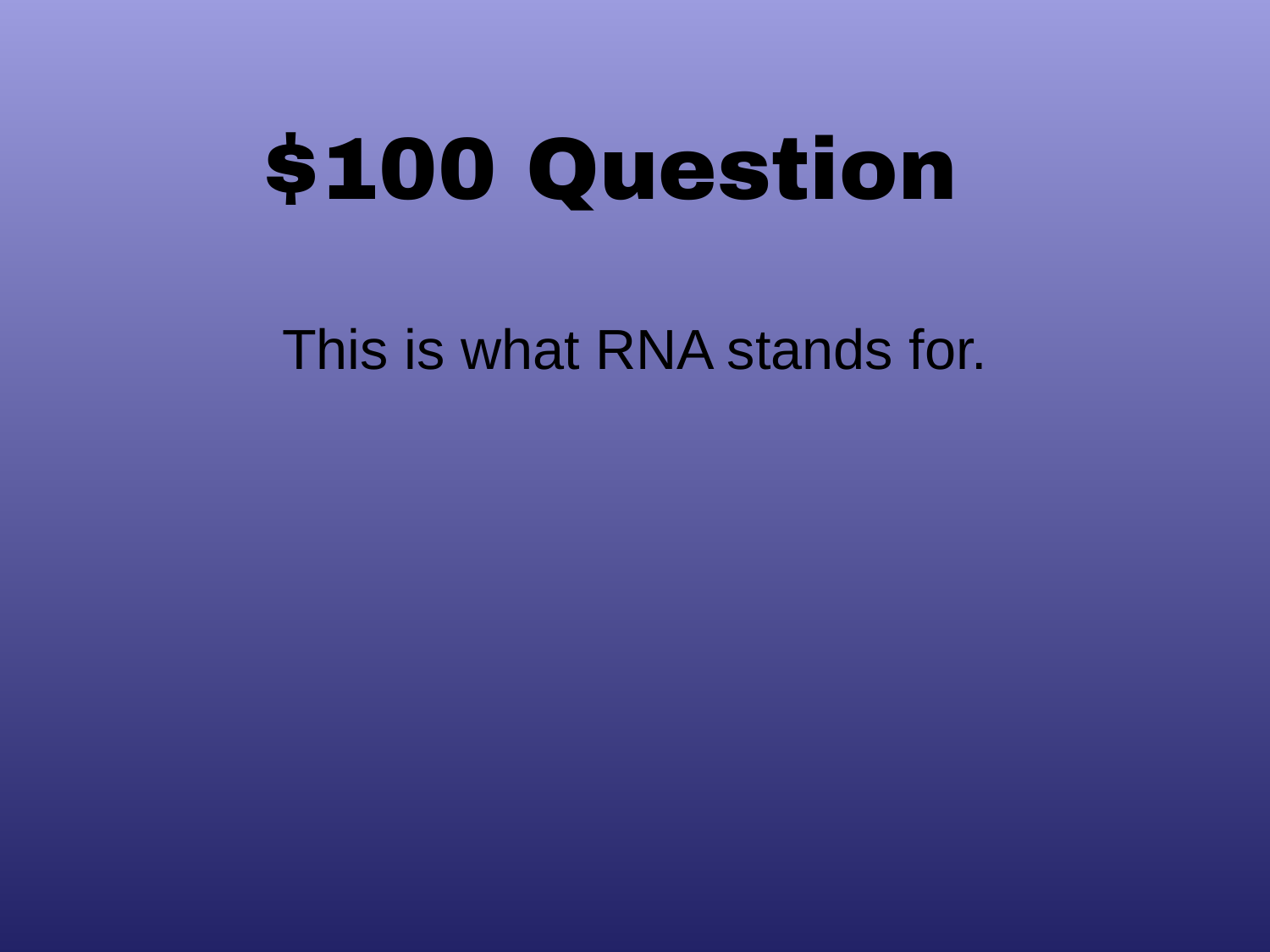

# $100 Question
This is what RNA stands for.